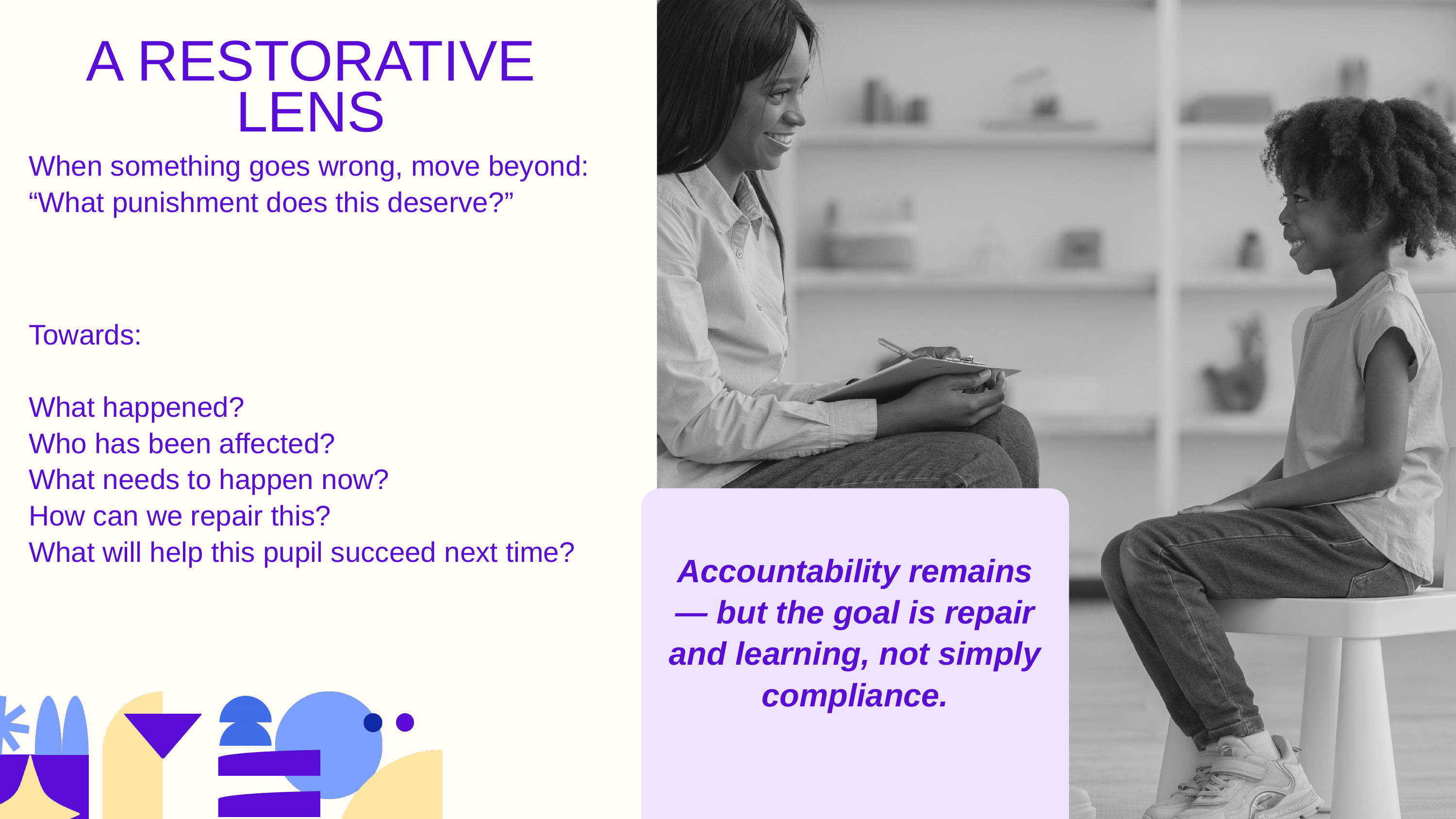

A RESTORATIVE LENS
When something goes wrong, move beyond: “What punishment does this deserve?”

Towards:

What happened?
Who has been affected?
What needs to happen now?
How can we repair this?
What will help this pupil succeed next time?

Accountability remains — but the goal is repair and learning, not simply compliance.